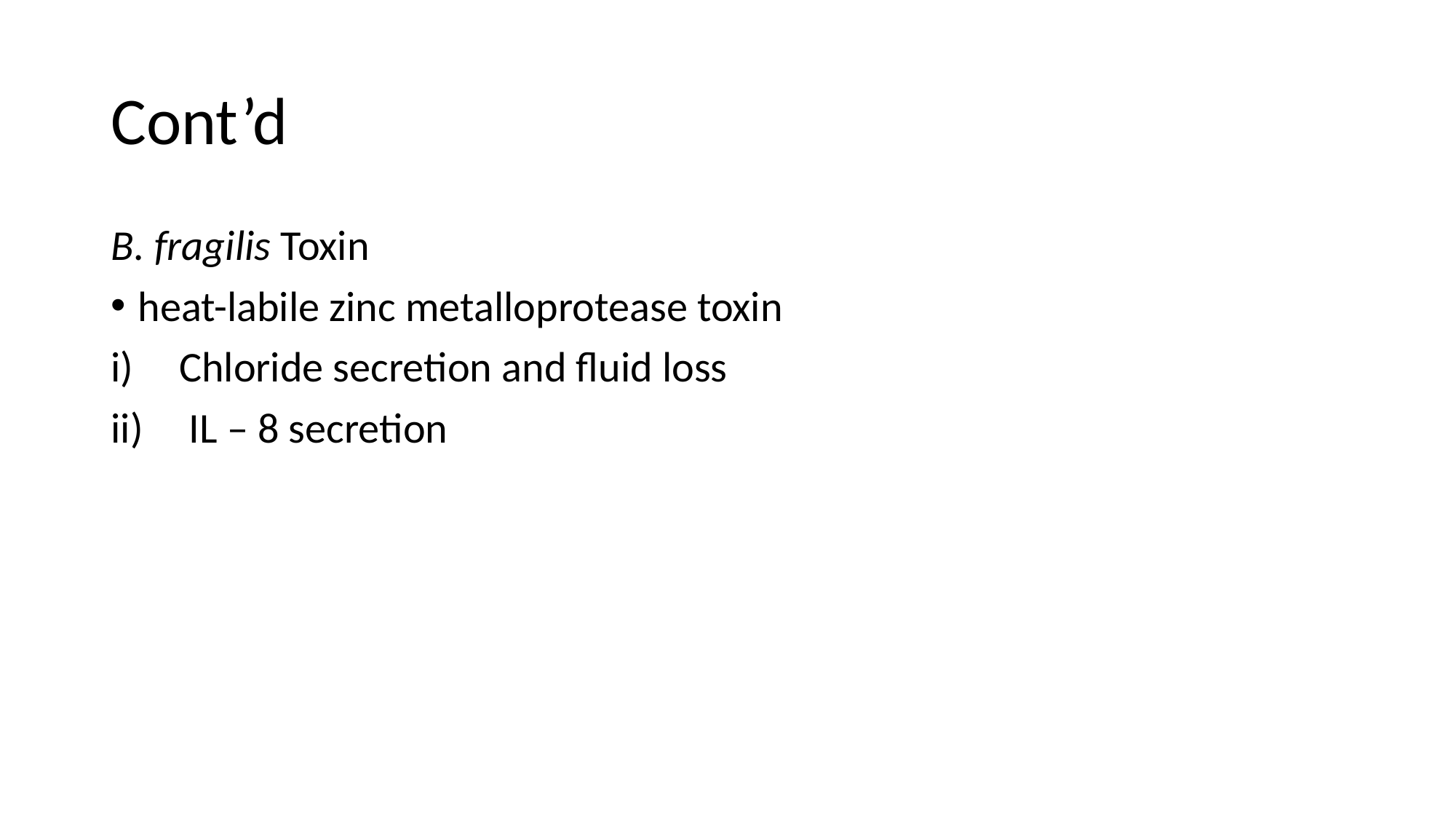

# Cont’d
B. fragilis Toxin
heat-labile zinc metalloprotease toxin
Chloride secretion and fluid loss
 IL – 8 secretion